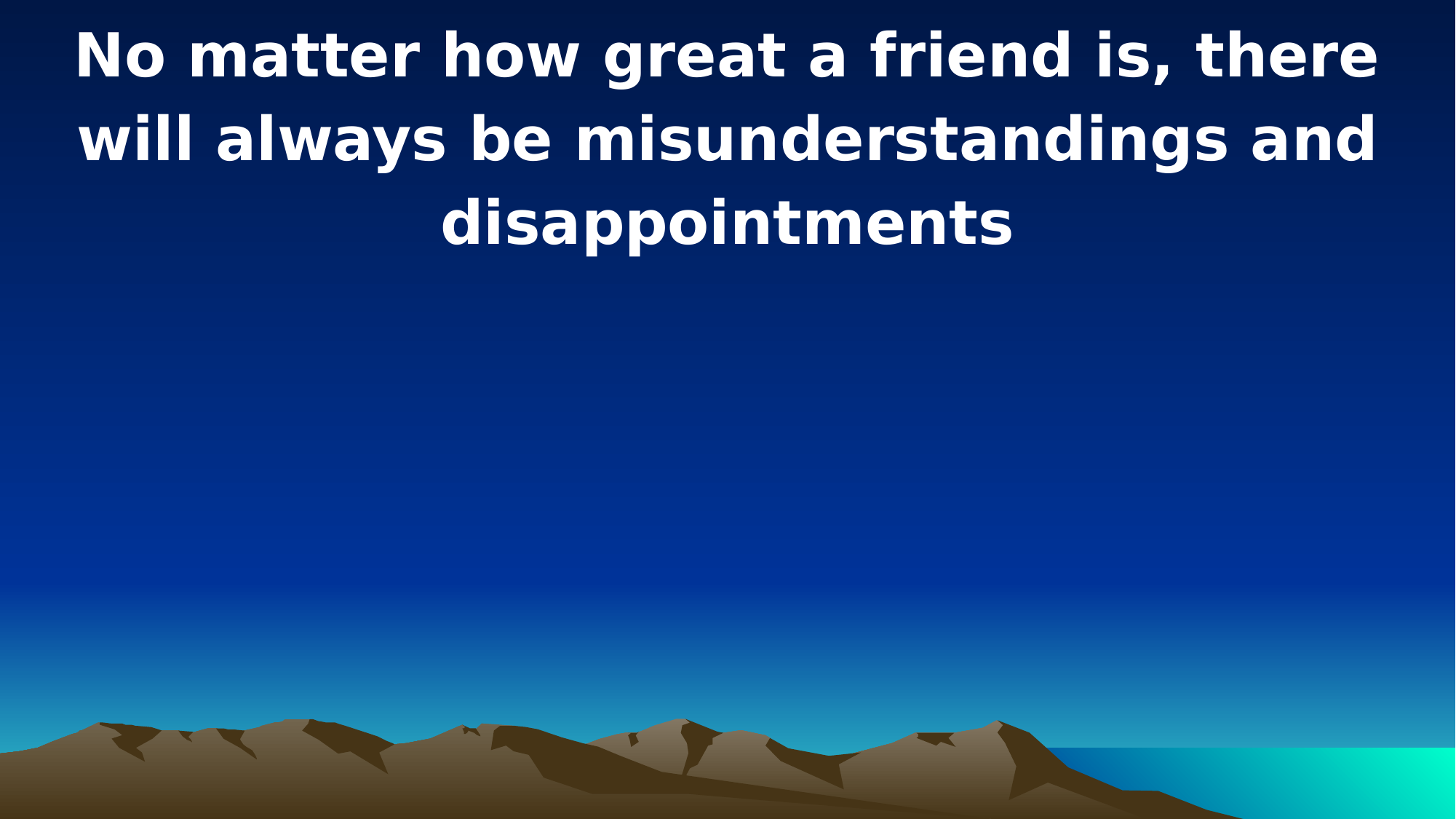

No matter how great a friend is, there will always be misunderstandings and disappointments